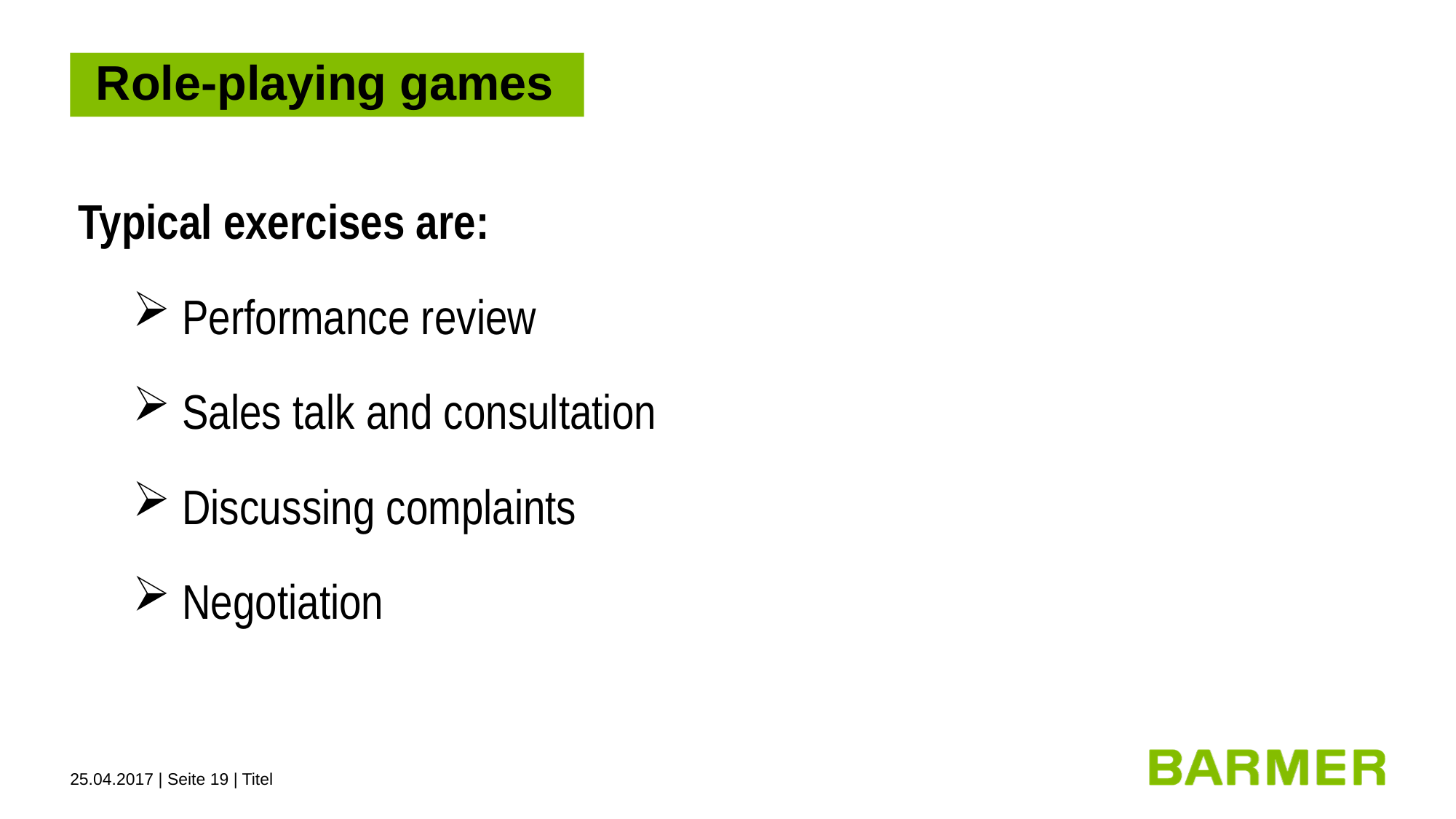

# Role-playing games
Typical exercises are:
 Performance review
 Sales talk and consultation
 Discussing complaints
 Negotiation